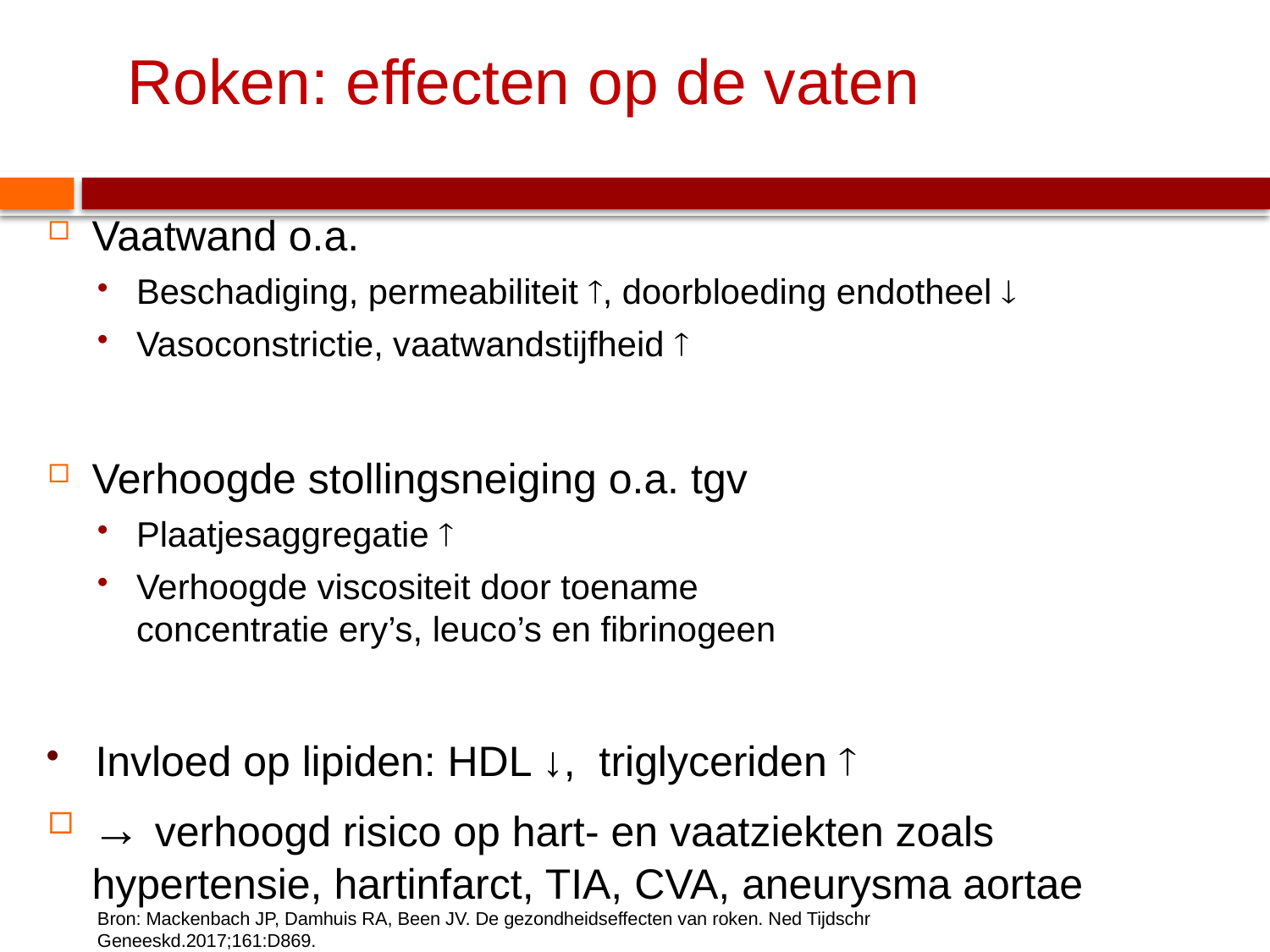

# Roken: effecten op de vaten
Vaatwand o.a.
Beschadiging, permeabiliteit ↑, doorbloeding endotheel ↓
Vasoconstrictie, vaatwandstijfheid ↑

Verhoogde stollingsneiging o.a. tgv
Plaatjesaggregatie ↑
Verhoogde viscositeit door toename
concentratie ery’s, leuco’s en fibrinogeen

Invloed op lipiden: HDL ↓,  triglyceriden ↑
→ verhoogd risico op hart- en vaatziekten zoals hypertensie, hartinfarct, TIA, CVA, aneurysma aortae

Bron: Mackenbach JP, Damhuis RA, Been JV. De gezondheidseffecten van roken. Ned Tijdschr Geneeskd.2017;161:D869.